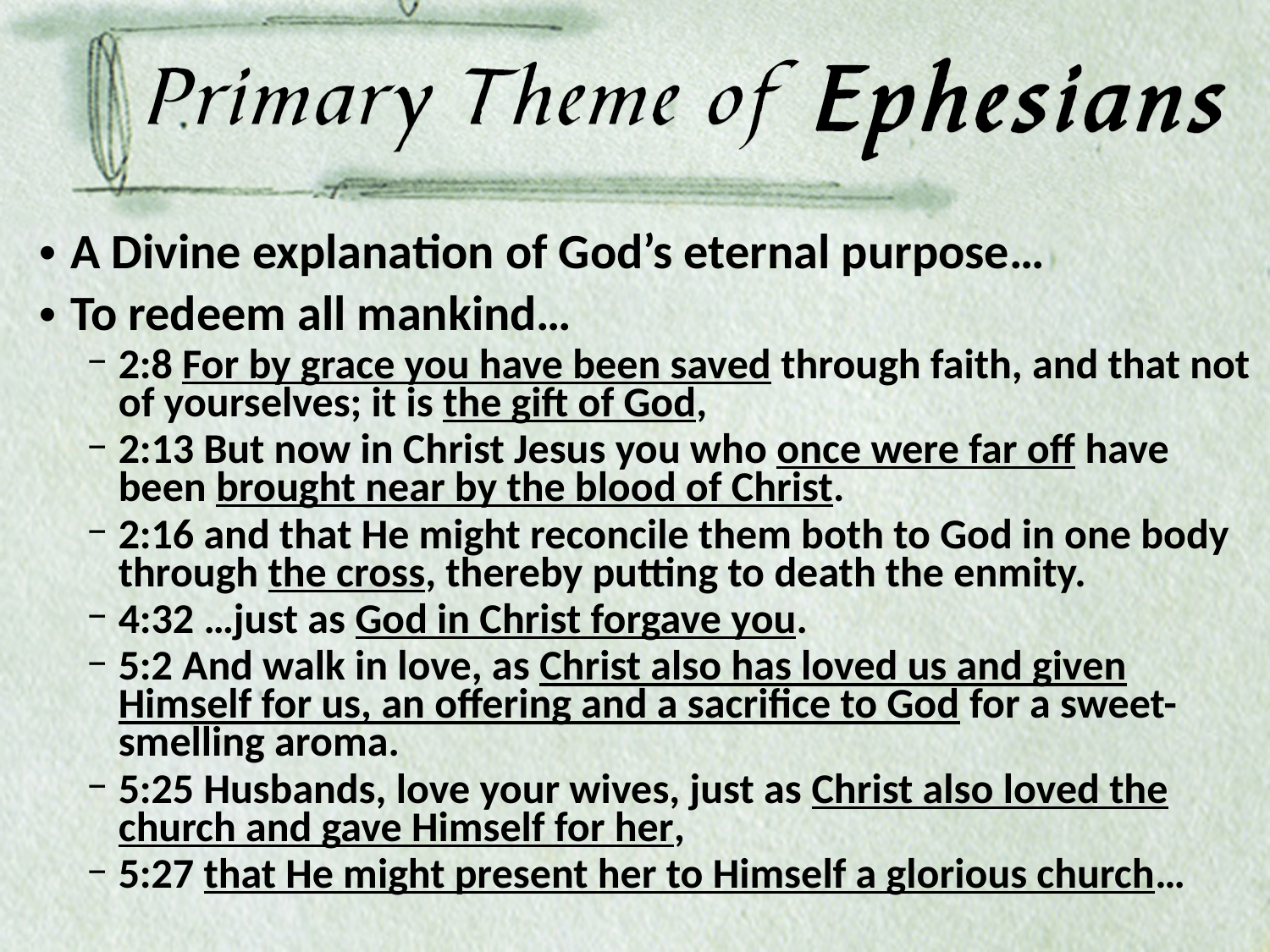

A Divine explanation of God’s eternal purpose…
To redeem all mankind…
2:8 For by grace you have been saved through faith, and that not of yourselves; it is the gift of God,
2:13 But now in Christ Jesus you who once were far off have been brought near by the blood of Christ.
2:16 and that He might reconcile them both to God in one body through the cross, thereby putting to death the enmity.
4:32 …just as God in Christ forgave you.
5:2 And walk in love, as Christ also has loved us and given Himself for us, an offering and a sacrifice to God for a sweet-smelling aroma.
5:25 Husbands, love your wives, just as Christ also loved the church and gave Himself for her,
5:27 that He might present her to Himself a glorious church…